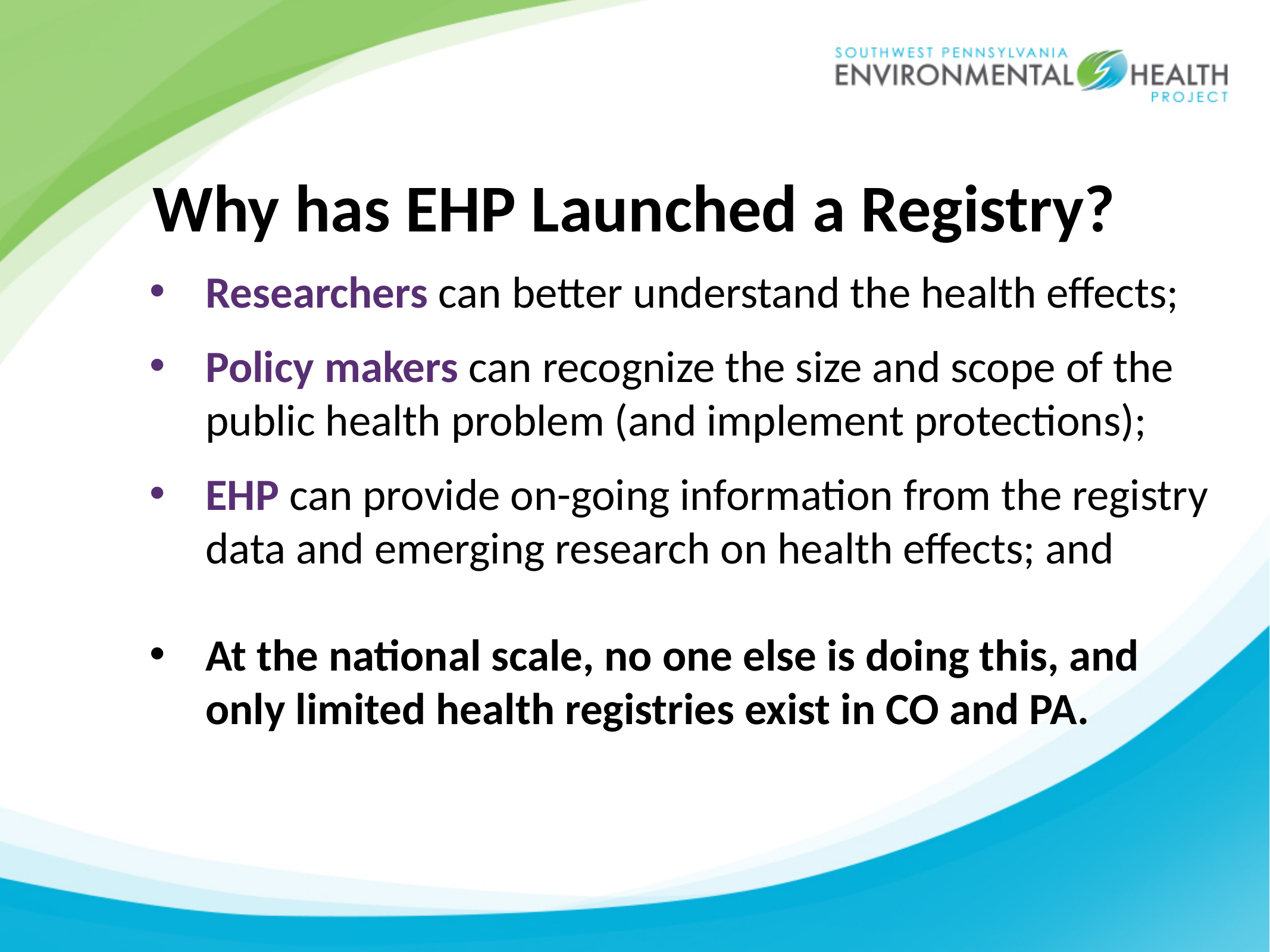

Why has EHP Launched a Registry?
Researchers can better understand the health effects;

Policy makers can recognize the size and scope of the public health problem (and implement protections);

EHP can provide on-going information from the registry data and emerging research on health effects; and

At the national scale, no one else is doing this, and
only limited health registries exist in CO and PA.